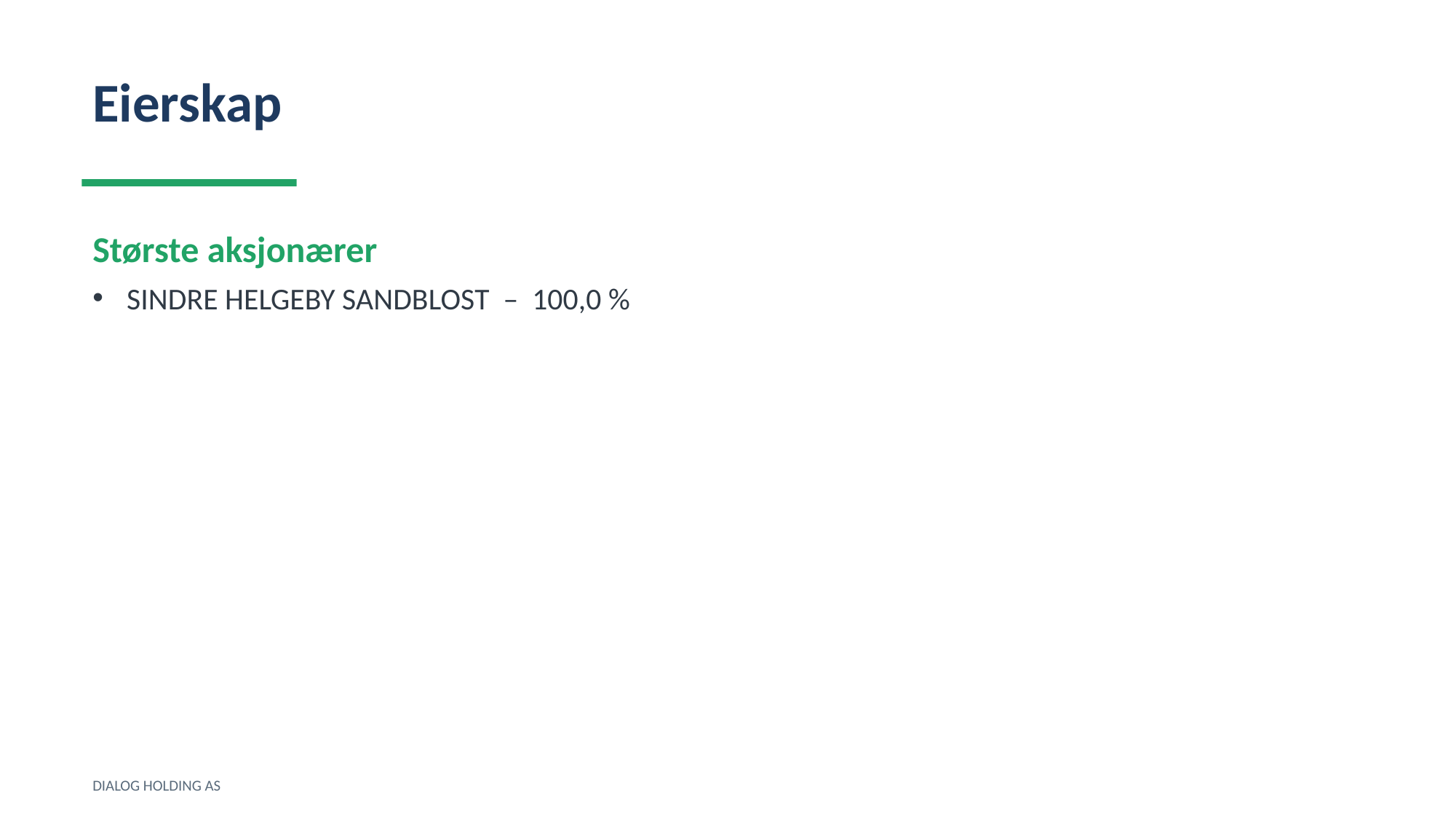

Eierskap

Største aksjonærer
SINDRE HELGEBY SANDBLOST  –  100,0 %
DIALOG HOLDING AS